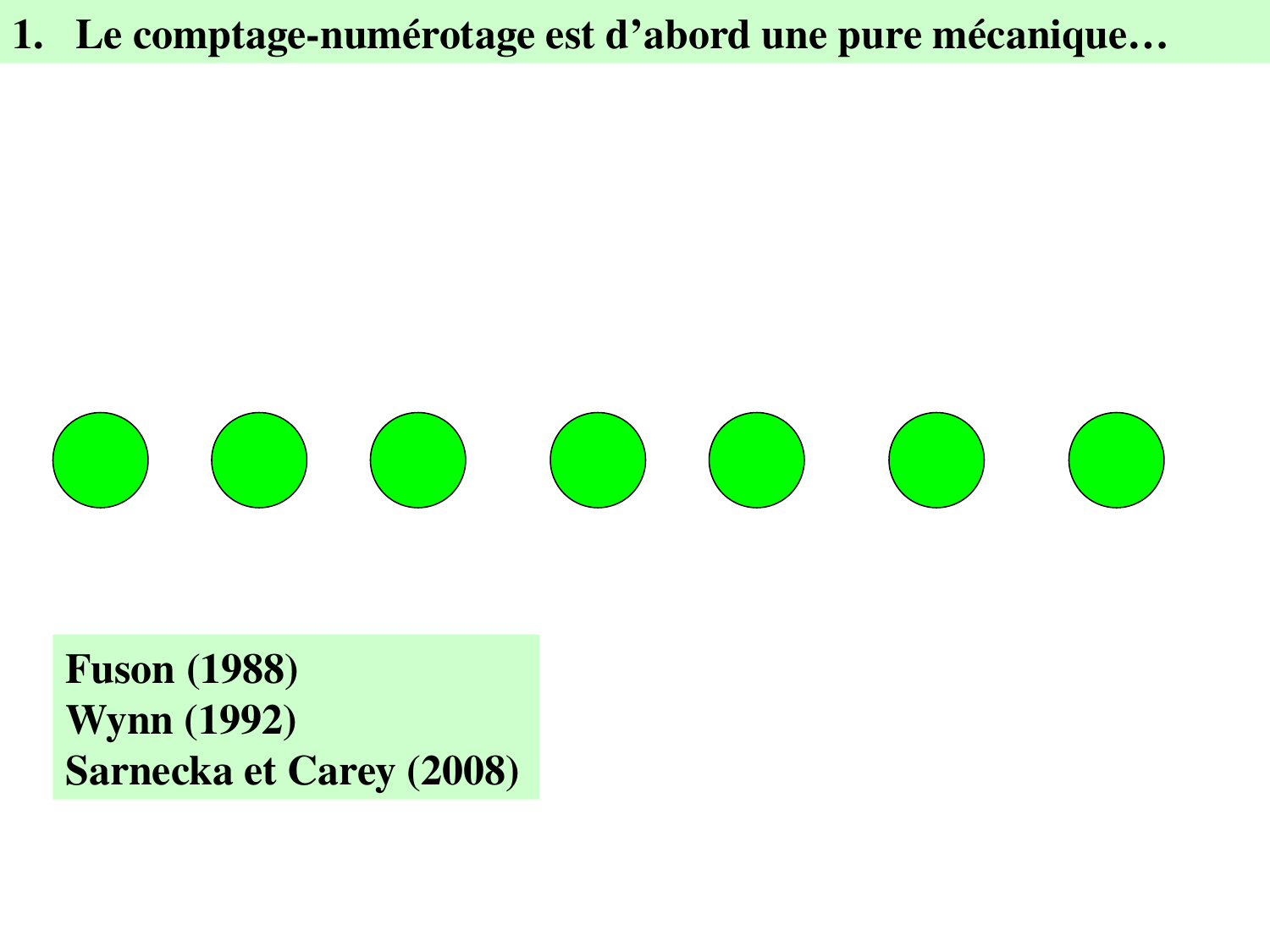

Le comptage-numérotage est d’abord une pure mécanique…

Fuson (1988)
Wynn (1992)
Sarnecka et Carey (2008)